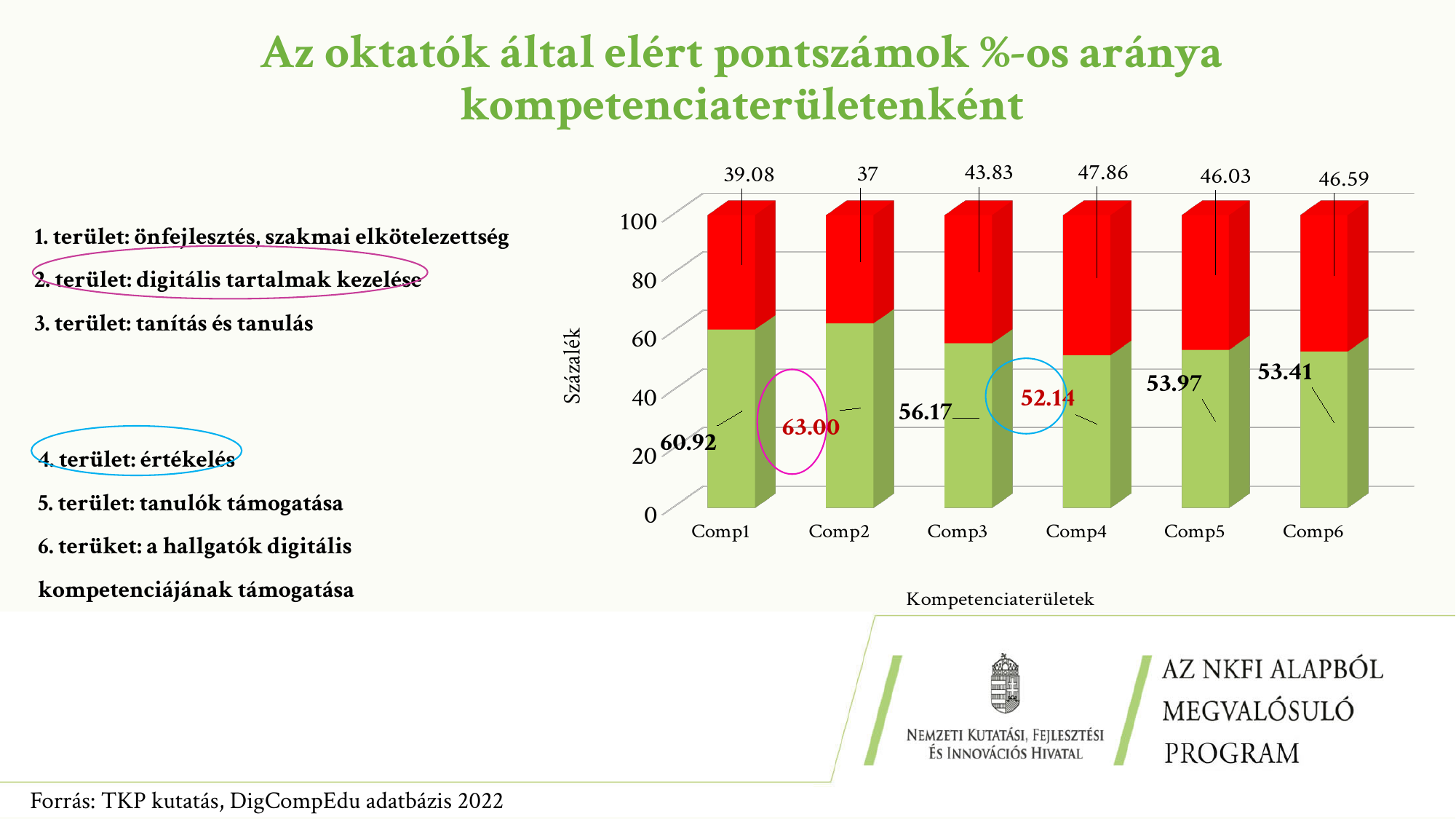

# Az oktatók által elért pontszámok %-os aránya kompetenciaterületenként

[unsupported chart]

1. terület: önfejlesztés, szakmai elkötelezettség
2. terület: digitális tartalmak kezelése
3. terület: tanítás és tanulás

4. terület: értékelés
5. terület: tanulók támogatása
6. terüket: a hallgatók digitális kompetenciájának támogatása

Forrás: TKP kutatás, DigCompEdu adatbázis 2022